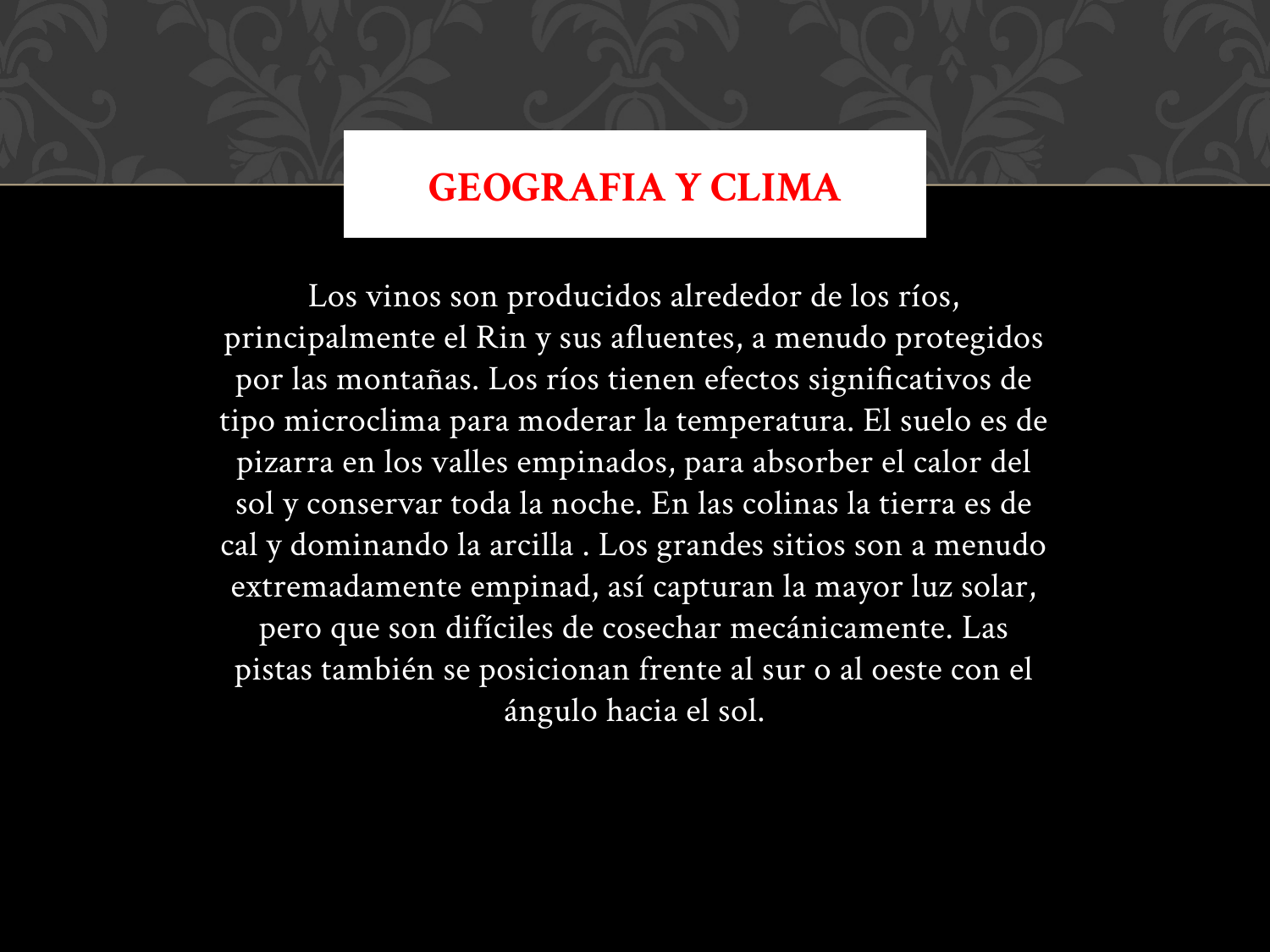

# Geografia y clima
Los vinos son producidos alrededor de los ríos, principalmente el Rin y sus afluentes, a menudo protegidos por las montañas. Los ríos tienen efectos significativos de tipo microclima para moderar la temperatura. El suelo es de pizarra en los valles empinados, para absorber el calor del sol y conservar toda la noche. En las colinas la tierra es de cal y dominando la arcilla . Los grandes sitios son a menudo extremadamente empinad, así capturan la mayor luz solar, pero que son difíciles de cosechar mecánicamente. Las pistas también se posicionan frente al sur o al oeste con el ángulo hacia el sol.